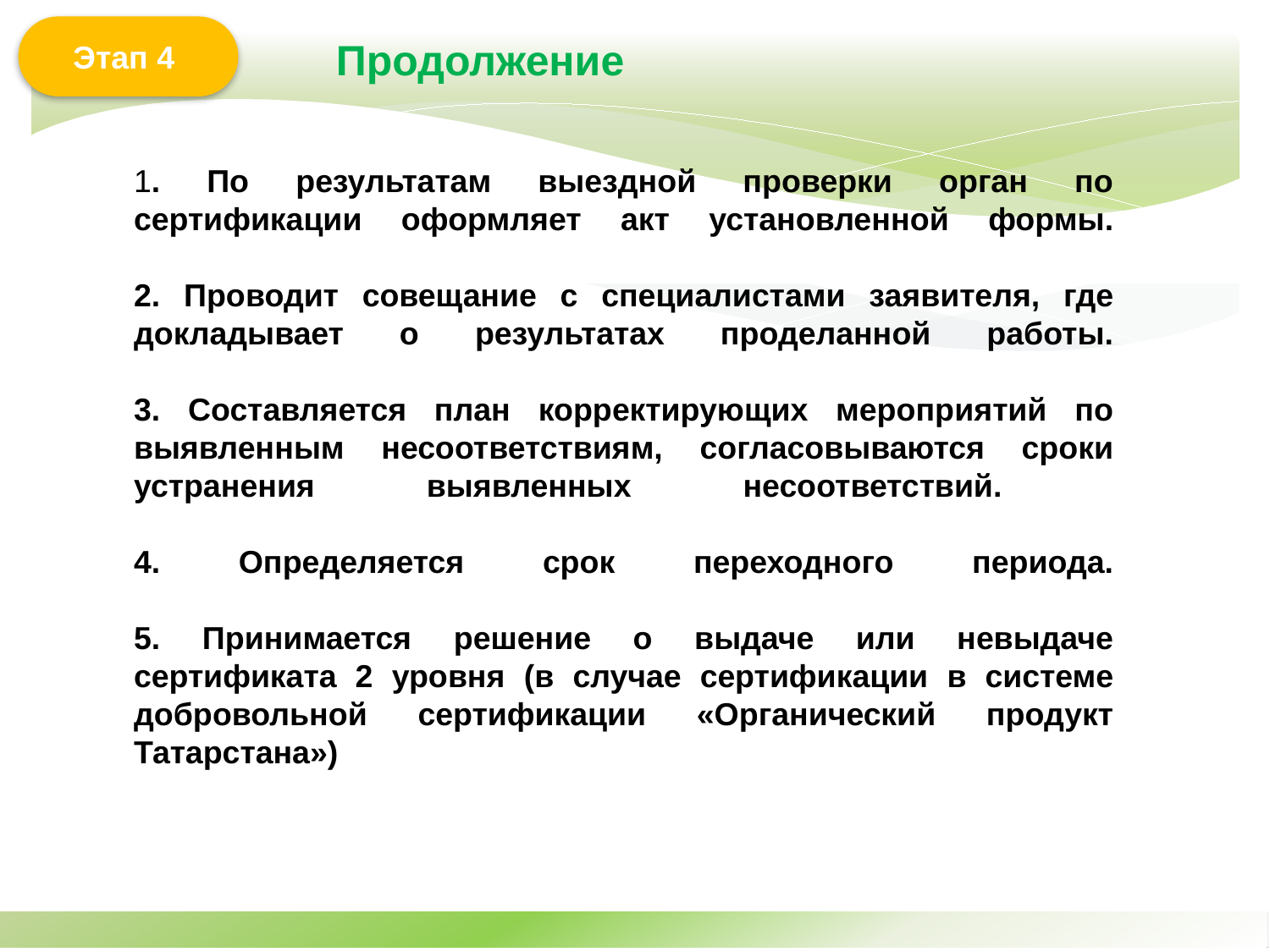

Этап 4
Продолжение
# 1. По результатам выездной проверки орган по сертификации оформляет акт установленной формы. 2. Проводит совещание с специалистами заявителя, где докладывает о результатах проделанной работы. 3. Составляется план корректирующих мероприятий по выявленным несоответствиям, согласовываются сроки устранения выявленных несоответствий. 4. Определяется срок переходного периода. 5. Принимается решение о выдаче или невыдаче сертификата 2 уровня (в случае сертификации в системе добровольной сертификации «Органический продукт Татарстана»)